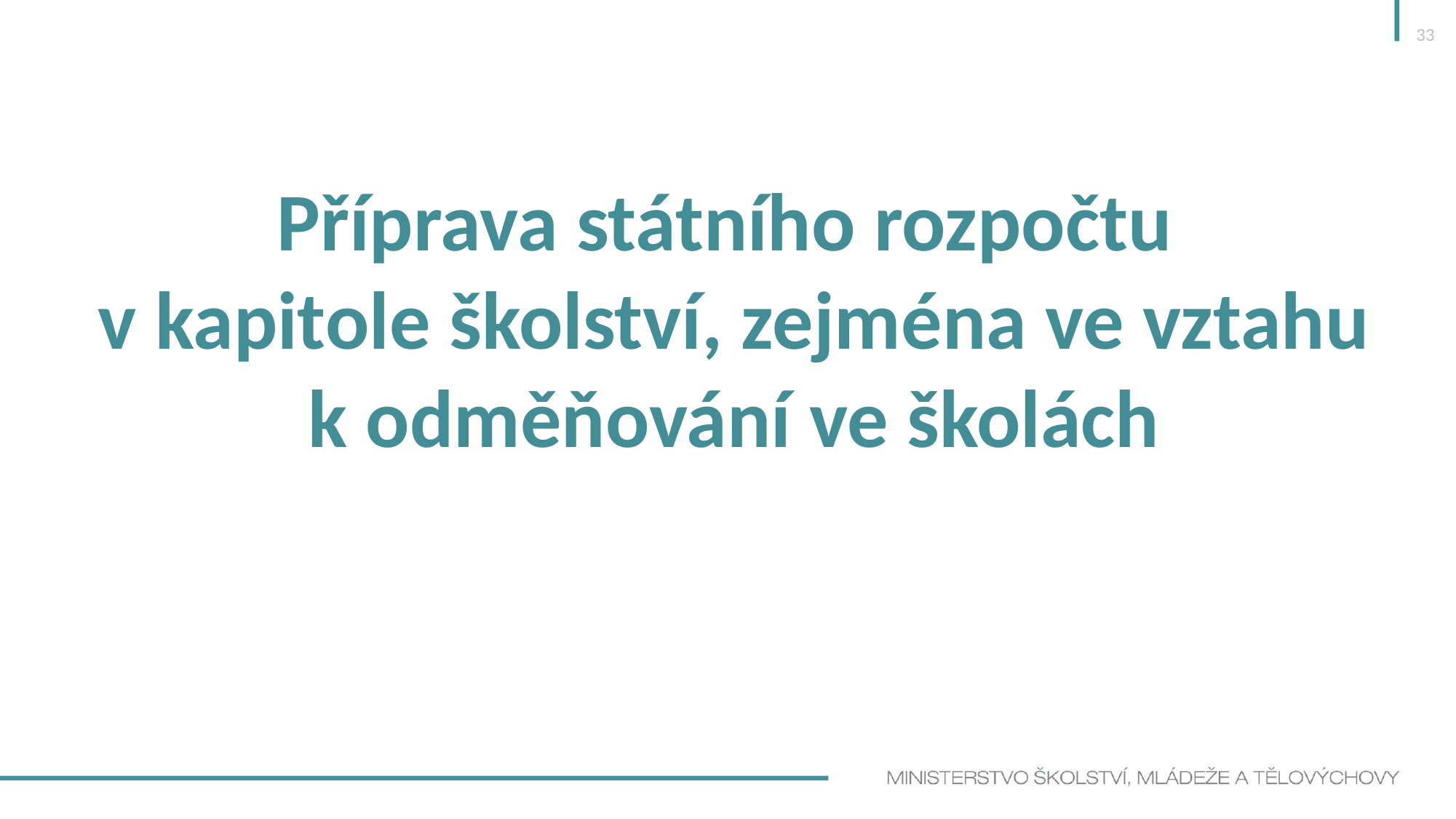

33
Příprava státního rozpočtu
v kapitole školství, zejména ve vztahu k odměňování ve školách